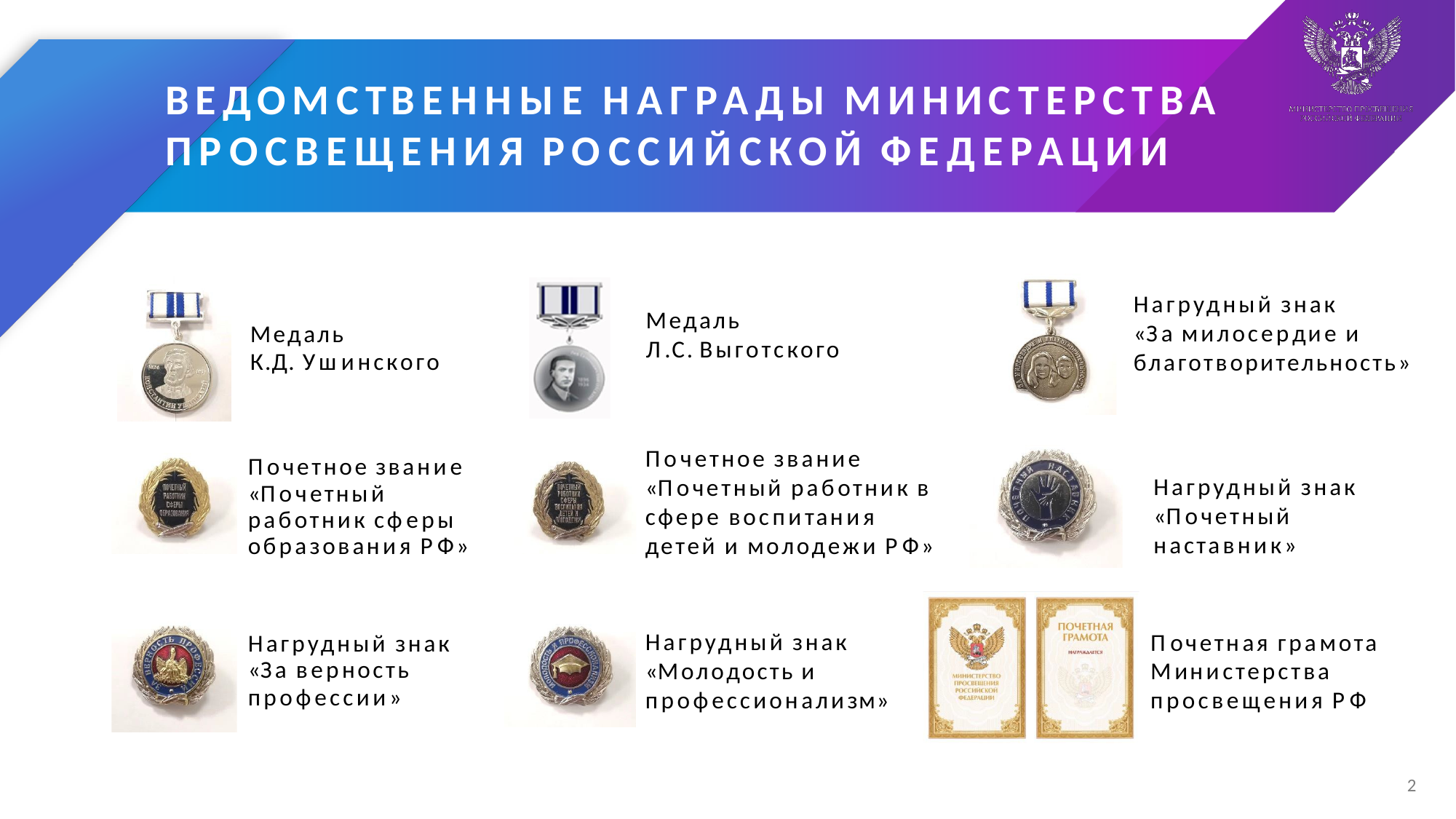

ВЕДОМСТВЕННЫЕ НАГРАДЫ МИНИСТЕРСТВА ПРОСВЕЩЕНИЯ РОССИЙСКОЙ ФЕДЕРАЦИИ

Нагрудный знак
«За милосердие и
благотворительность»
Медаль
Л.С. Выготского
Медаль
К.Д. Ушинского

Почетное звание
«Почетный работник в сфере воспитания детей и молодежи РФ»

Почетное звание
«Почетный работник сферы образования РФ»
Нагрудный знак
«Почетный наставник»

Нагрудный знак
«Молодость и
профессионализм»
Почетная грамота Министерства просвещения РФ
Нагрудный знак
«За верность
профессии»
2